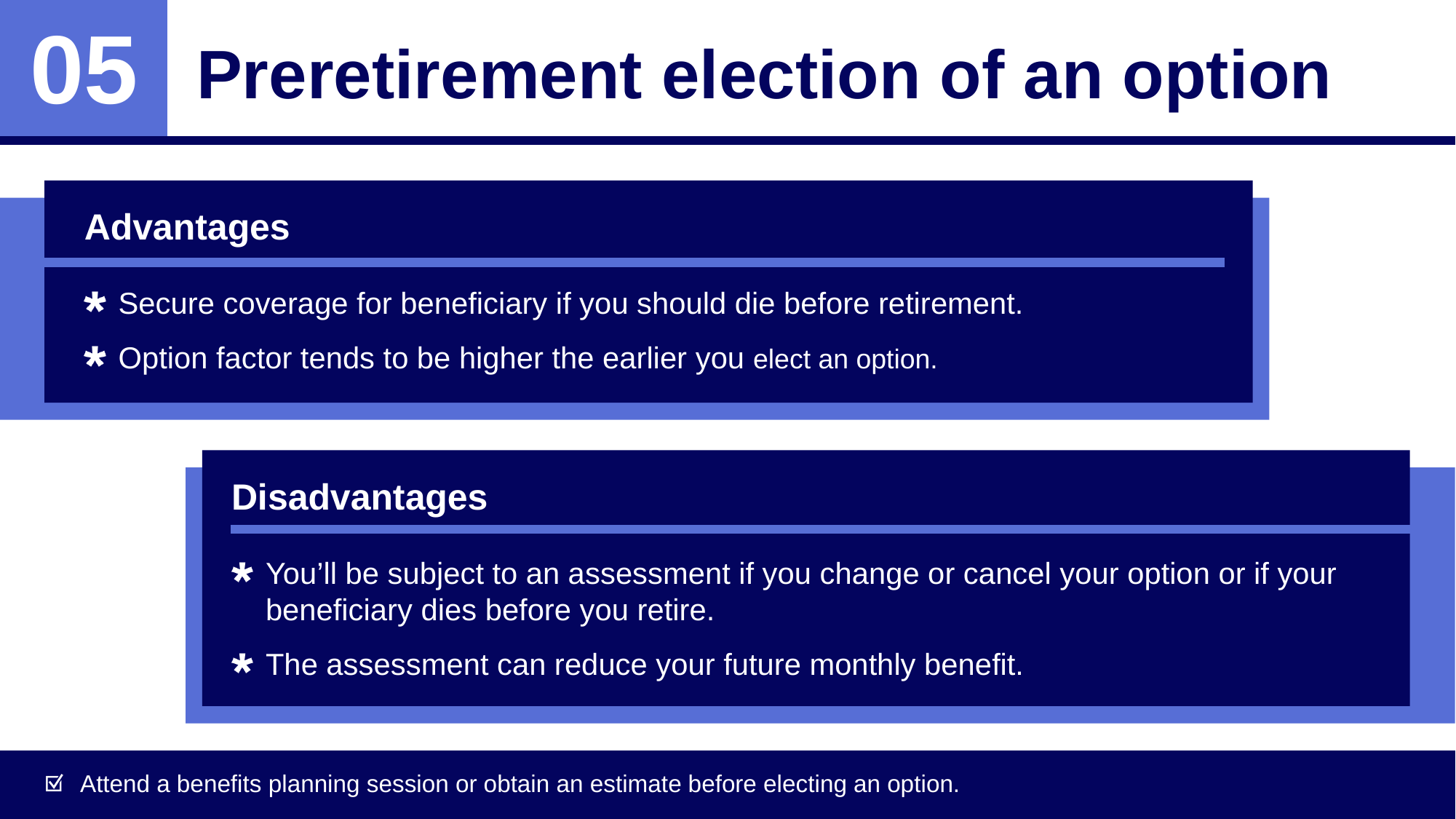

Preretirement election of an option
05

Advantages
Secure coverage for beneficiary if you should die before retirement.
Option factor tends to be higher the earlier you elect an option.

Disadvantages
You’ll be subject to an assessment if you change or cancel your option or if your beneficiary dies before you retire.
The assessment can reduce your future monthly benefit.

Attend a benefits planning session or obtain an estimate before electing an option.